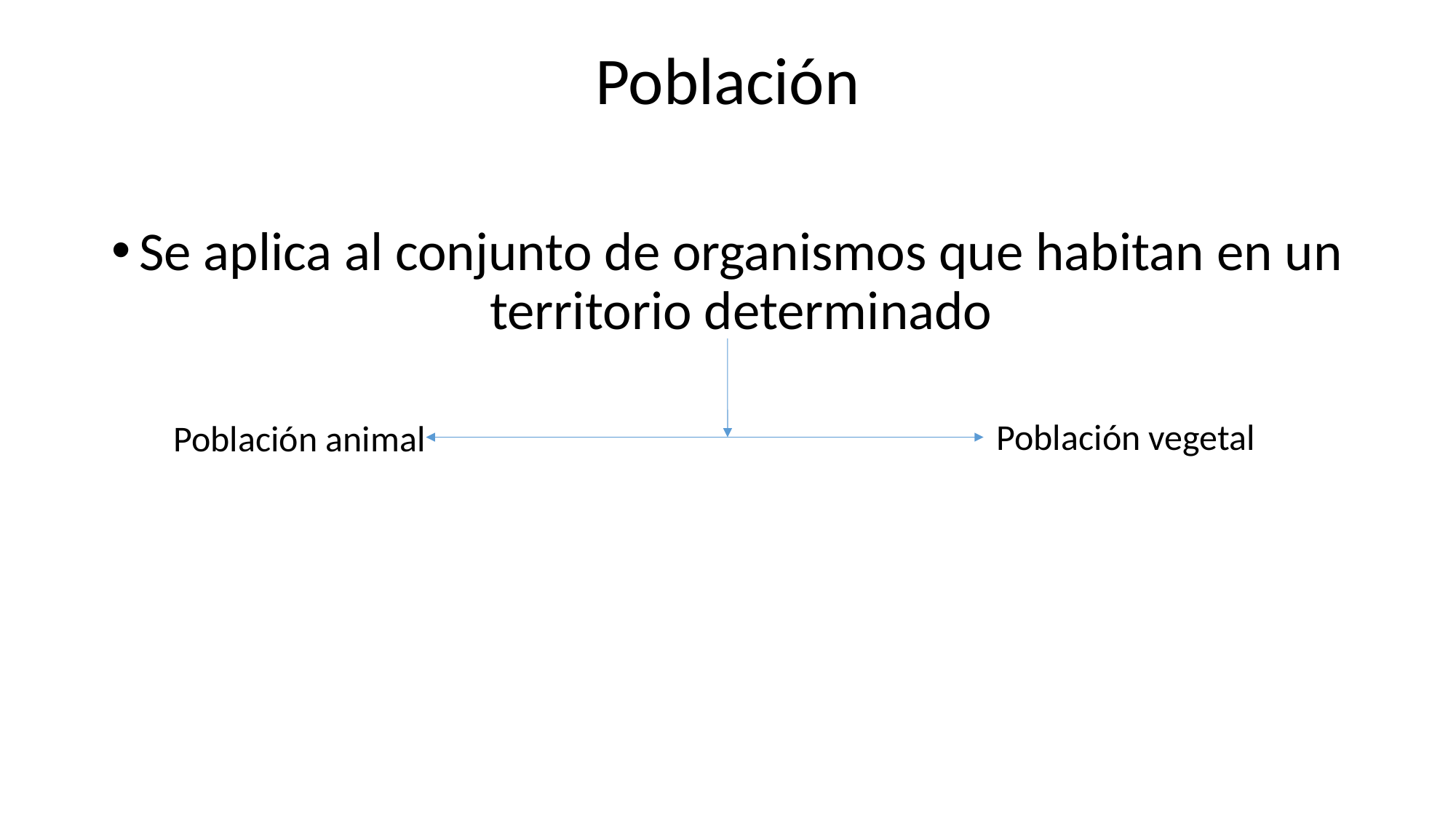

# Población
Se aplica al conjunto de organismos que habitan en un territorio determinado
Población vegetal
Población animal